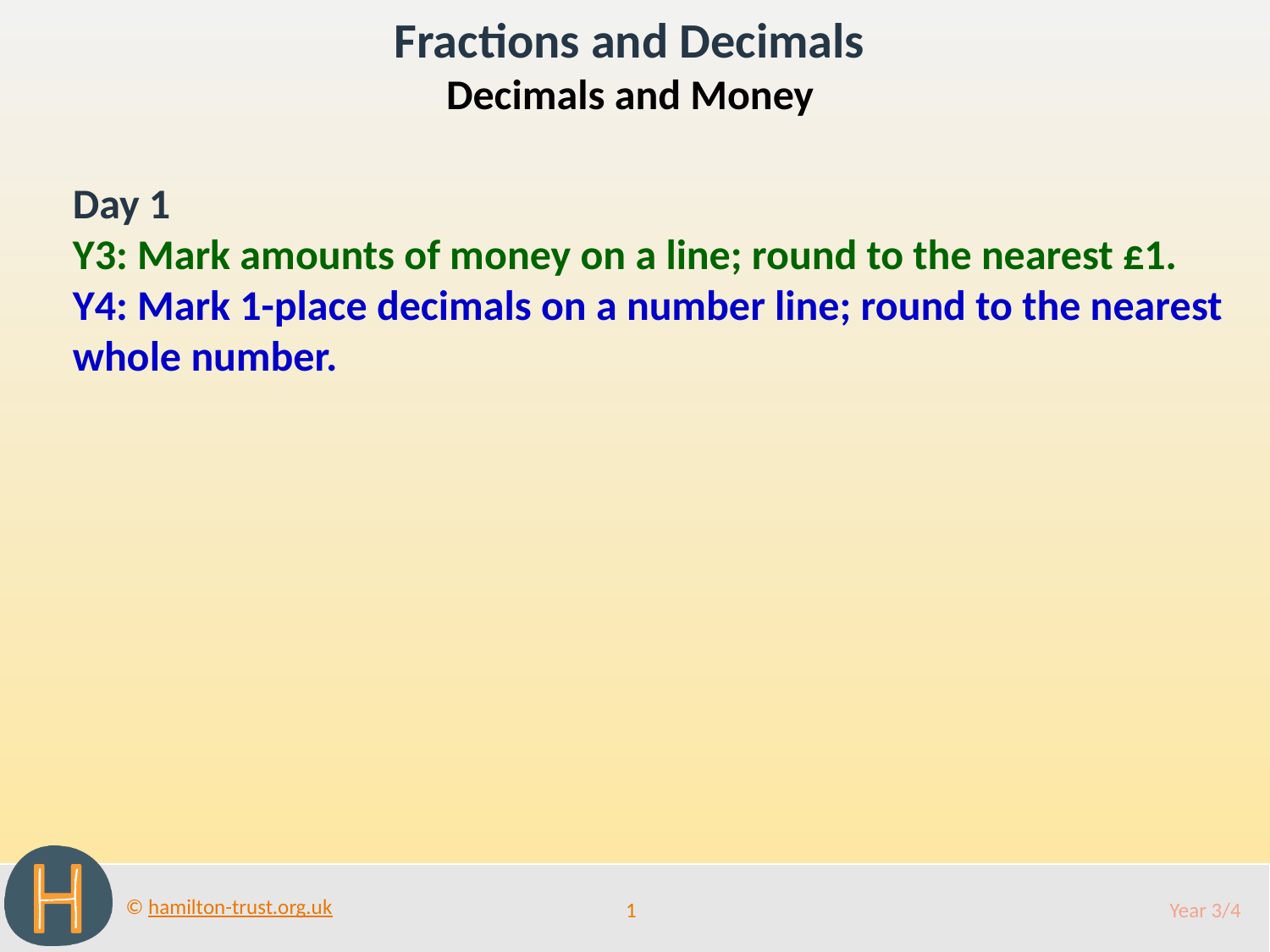

Fractions and Decimals
Decimals and Money
Day 1
Y3: Mark amounts of money on a line; round to the nearest £1.
Y4: Mark 1-place decimals on a number line; round to the nearest whole number.
1
Year 3/4